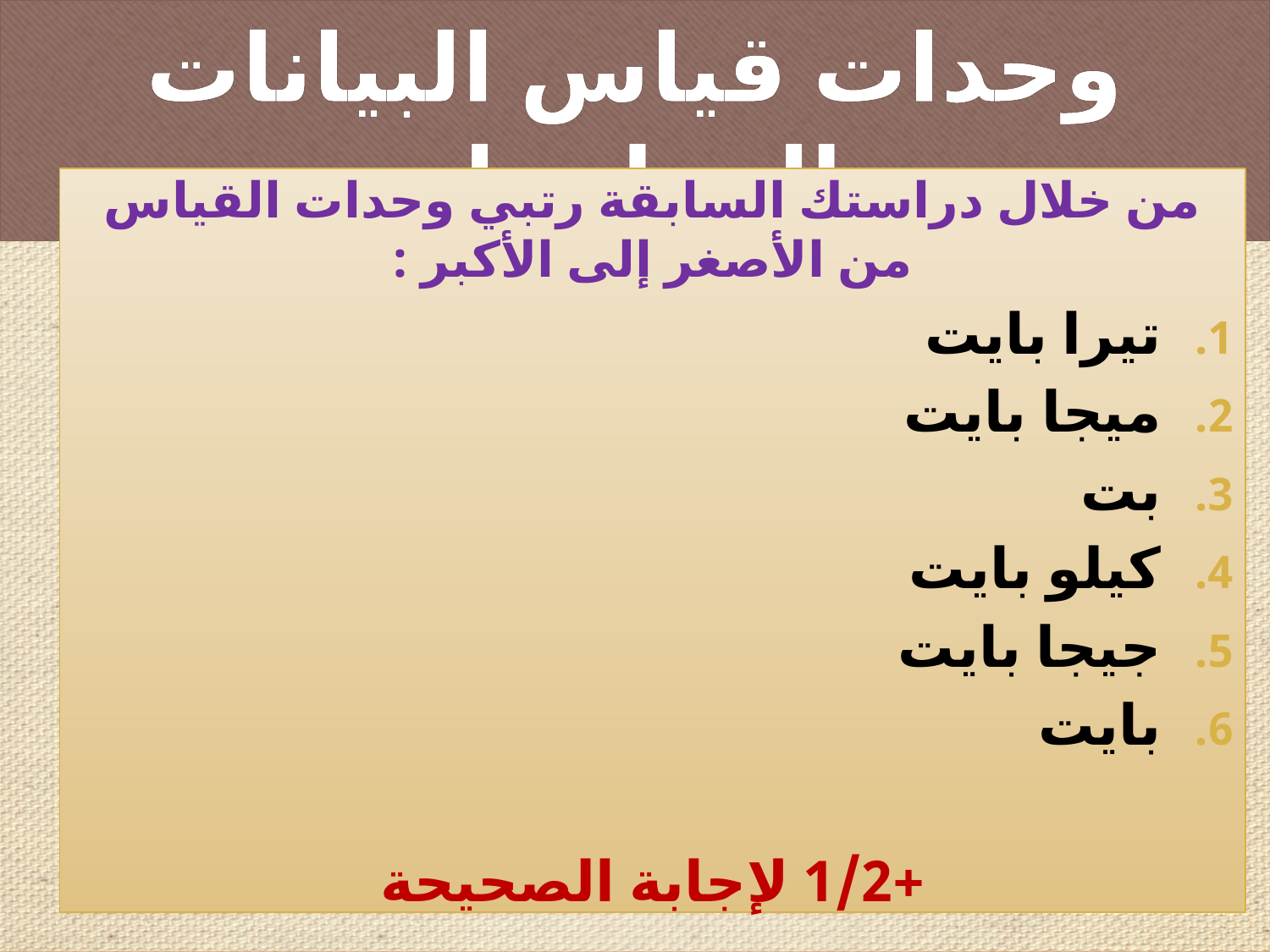

وحدات قياس البيانات والمعلومات
من خلال دراستك السابقة رتبي وحدات القياس من الأصغر إلى الأكبر :
تيرا بايت
ميجا بايت
بت
كيلو بايت
جيجا بايت
بايت

+1/2 لإجابة الصحيحة